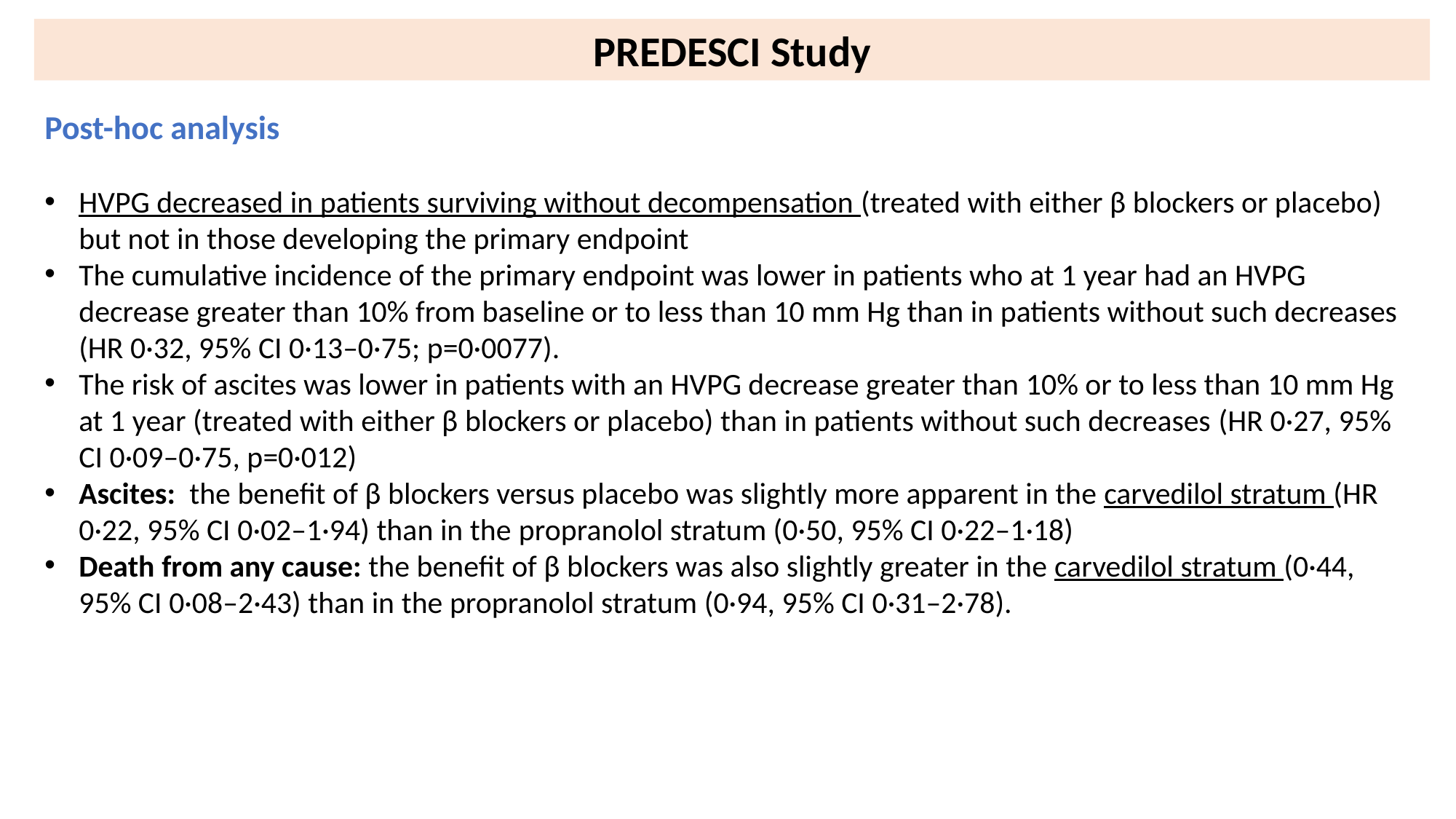

PREDESCI Study
Post-hoc analysis

HVPG decreased in patients surviving without decompensation (treated with either β blockers or placebo) but not in those developing the primary endpoint
The cumulative incidence of the primary endpoint was lower in patients who at 1 year had an HVPG decrease greater than 10% from baseline or to less than 10 mm Hg than in patients without such decreases (HR 0·32, 95% CI 0·13–0·75; p=0·0077).
The risk of ascites was lower in patients with an HVPG decrease greater than 10% or to less than 10 mm Hg at 1 year (treated with either β blockers or placebo) than in patients without such decreases (HR 0·27, 95% CI 0·09–0·75, p=0·012)
Ascites:  the benefit of β blockers versus placebo was slightly more apparent in the carvedilol stratum (HR 0·22, 95% CI 0·02–1·94) than in the propranolol stratum (0·50, 95% CI 0·22–1·18)
Death from any cause: the benefit of β blockers was also slightly greater in the carvedilol stratum (0·44, 95% CI 0·08–2·43) than in the propranolol stratum (0·94, 95% CI 0·31–2·78).